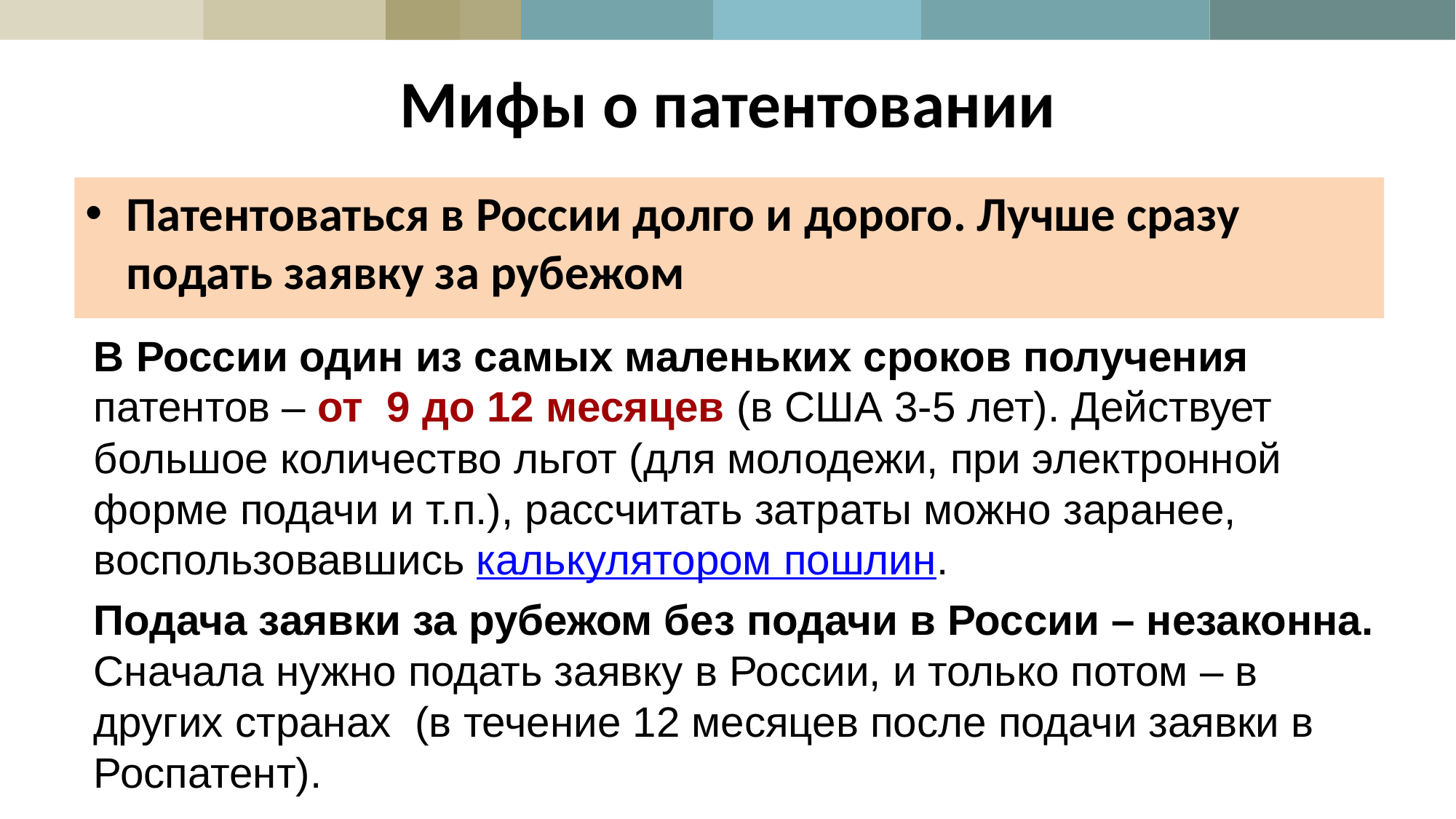

# Мифы о патентовании
Патентоваться в России долго и дорого. Лучше сразу подать заявку за рубежом
В России один из самых маленьких сроков получения патентов – от  9 до 12 месяцев (в США 3-5 лет). Действует большое количество льгот (для молодежи, при электронной форме подачи и т.п.), рассчитать затраты можно заранее, воспользовавшись калькулятором пошлин.
Подача заявки за рубежом без подачи в России – незаконна. Сначала нужно подать заявку в России, и только потом – в других странах  (в течение 12 месяцев после подачи заявки в Роспатент).

### Chart

| Category |
|---|